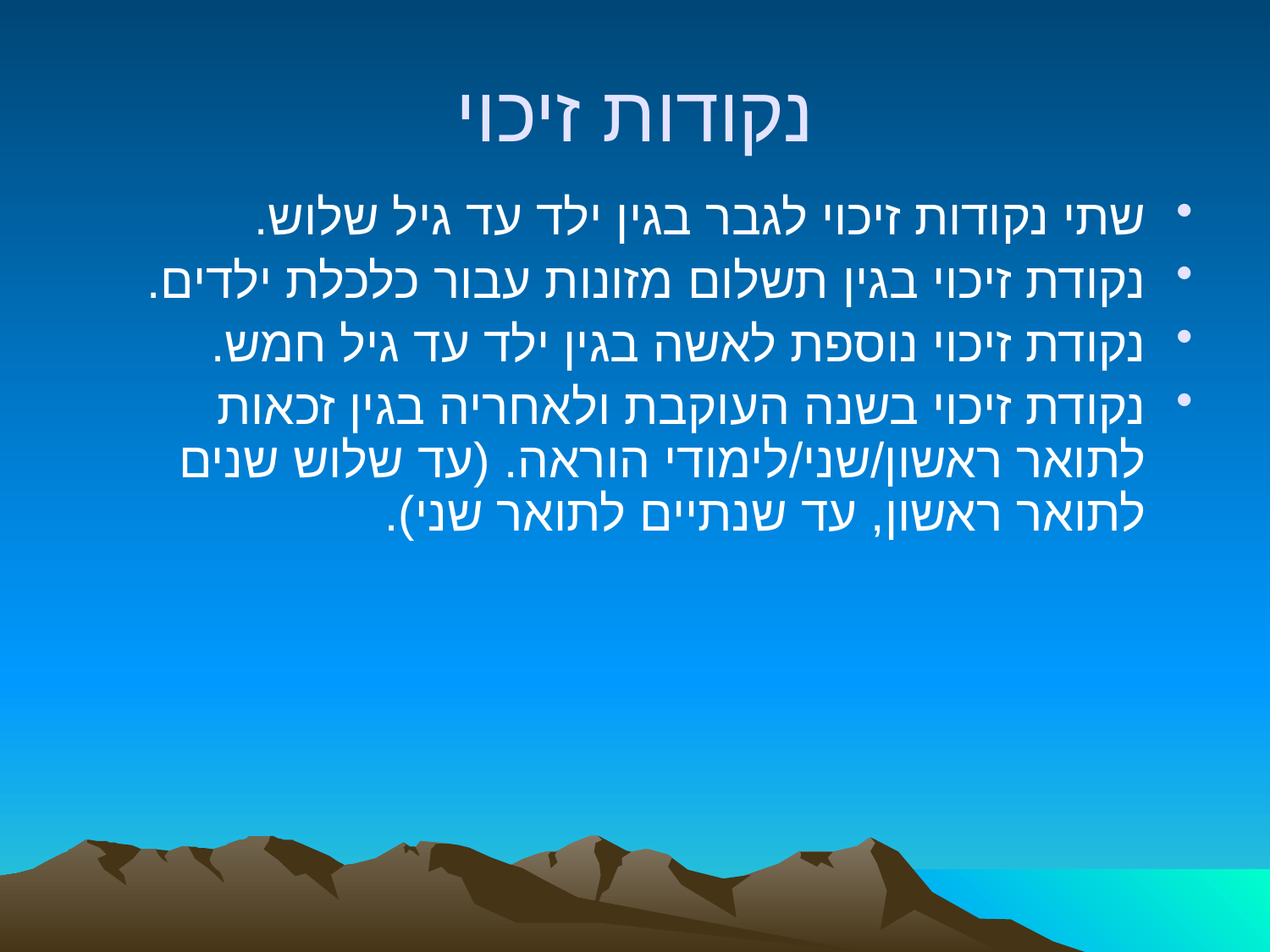

# נקודות זיכוי
שתי נקודות זיכוי לגבר בגין ילד עד גיל שלוש.
נקודת זיכוי בגין תשלום מזונות עבור כלכלת ילדים.
נקודת זיכוי נוספת לאשה בגין ילד עד גיל חמש.
נקודת זיכוי בשנה העוקבת ולאחריה בגין זכאות לתואר ראשון/שני/לימודי הוראה. (עד שלוש שנים לתואר ראשון, עד שנתיים לתואר שני).